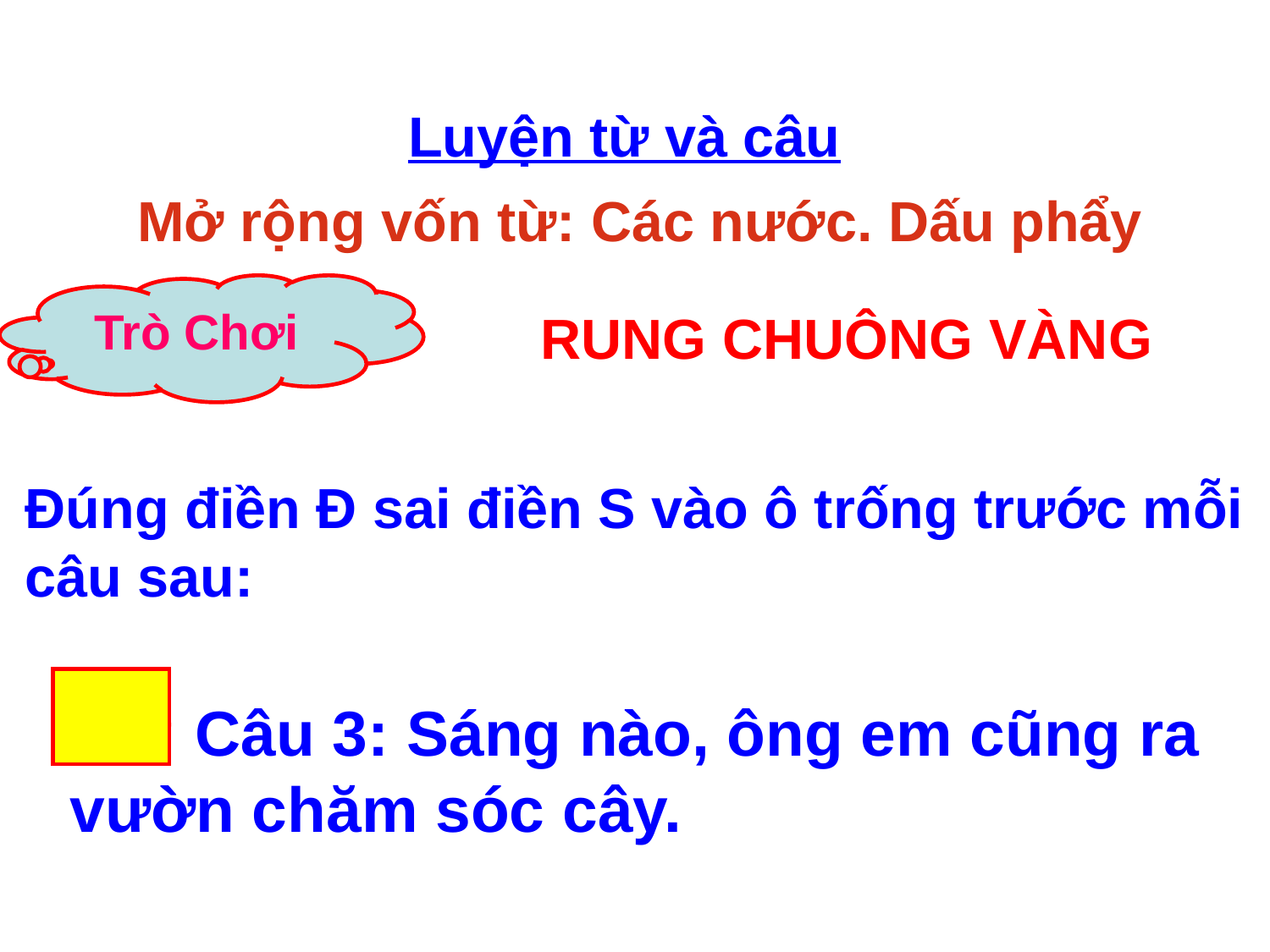

Luyện từ và câu
Mở rộng vốn từ: Các nước. Dấu phẩy
Trò Chơi
RUNG CHUÔNG VÀNG

Đúng điền Đ sai điền S vào ô trống trước mỗi câu sau:
        Câu 3: Sáng nào, ông em cũng ra vườn chăm sóc cây.

Đ